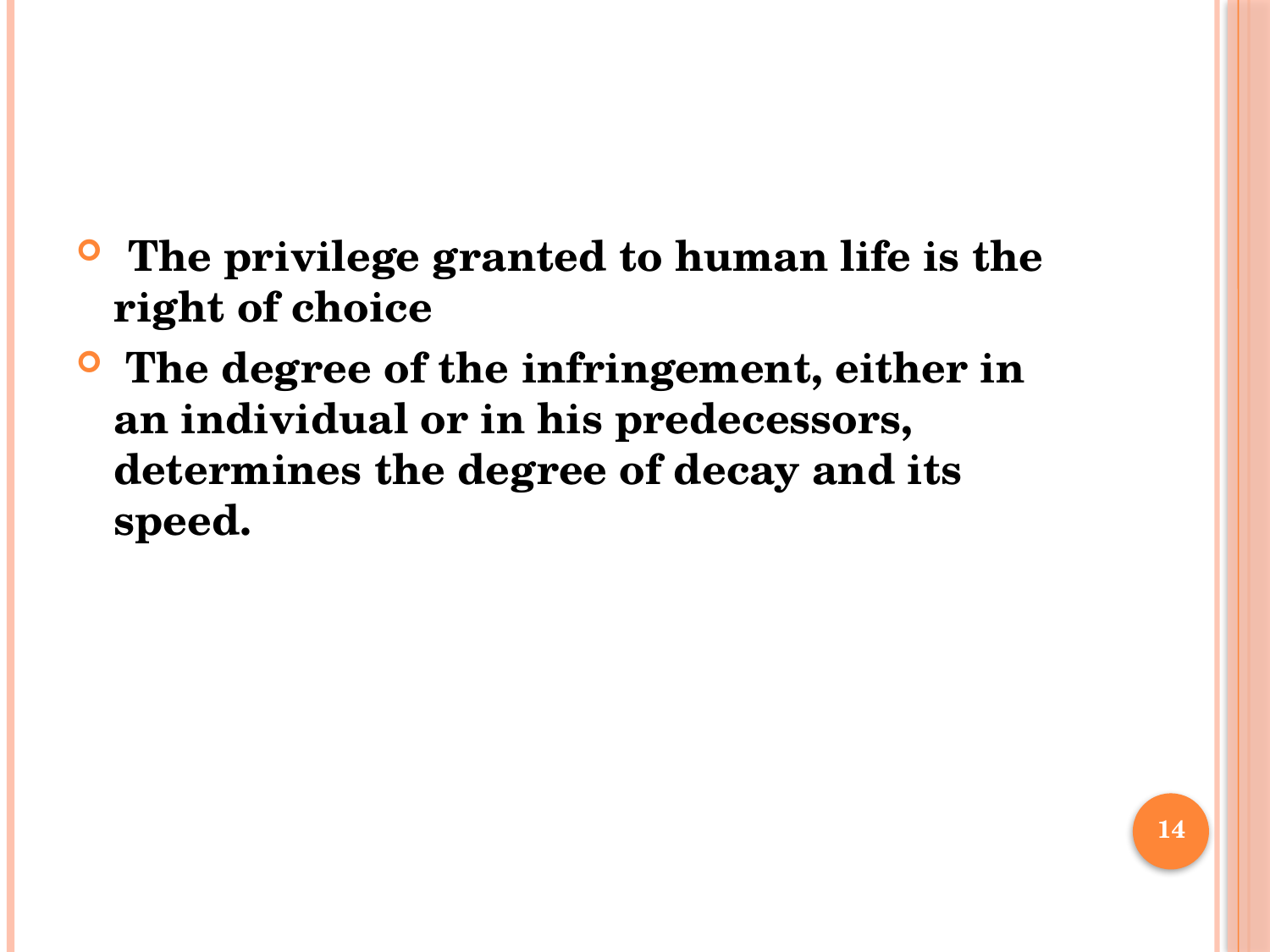

#
 The privilege granted to human life is the right of choice
 The degree of the infringement, either in an individual or in his predecessors, determines the degree of decay and its speed.
14